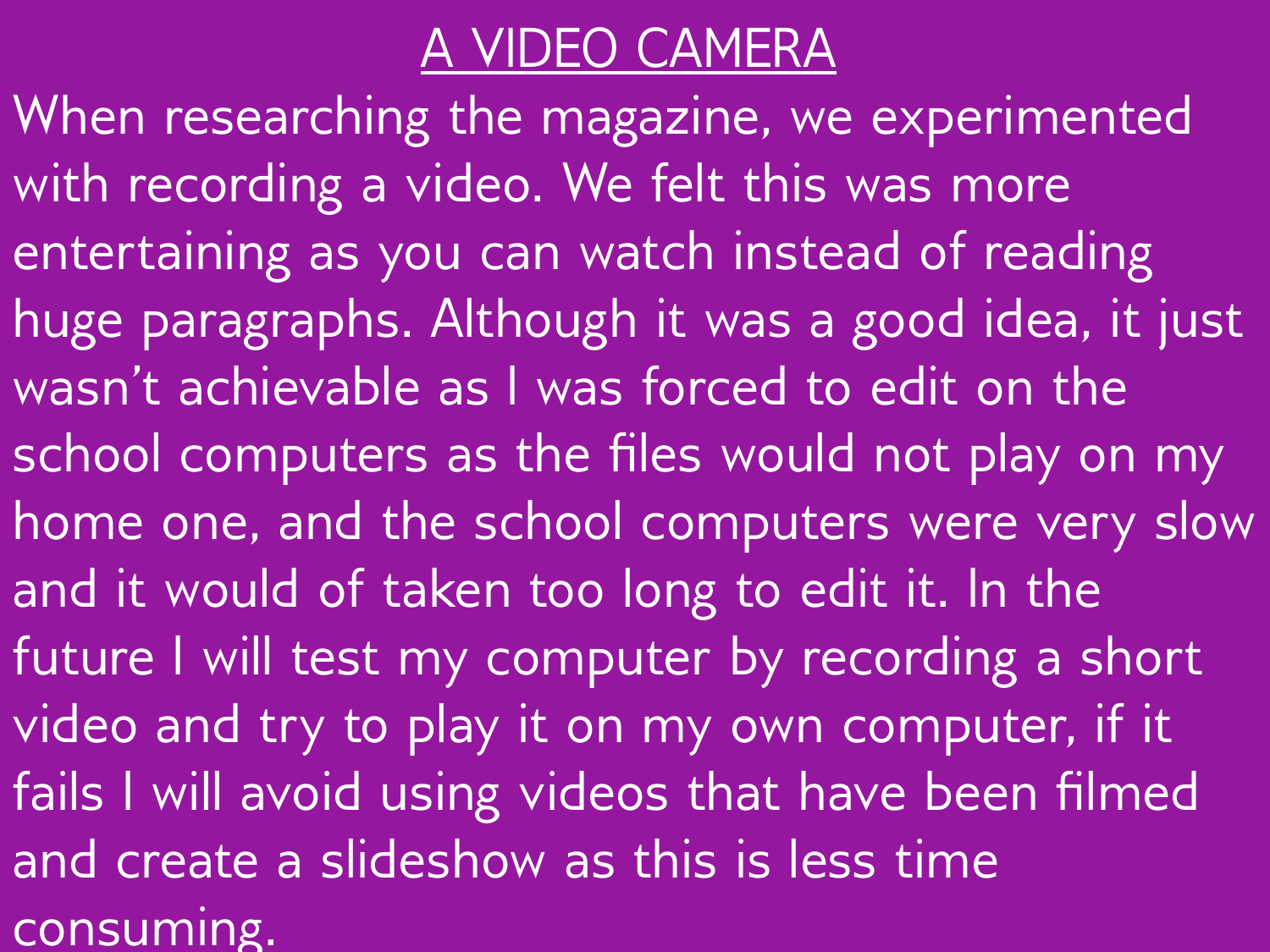

A VIDEO CAMERA
When researching the magazine, we experimented with recording a video. We felt this was more entertaining as you can watch instead of reading huge paragraphs. Although it was a good idea, it just wasn’t achievable as I was forced to edit on the school computers as the files would not play on my home one, and the school computers were very slow and it would of taken too long to edit it. In the future I will test my computer by recording a short video and try to play it on my own computer, if it fails I will avoid using videos that have been filmed and create a slideshow as this is less time consuming.